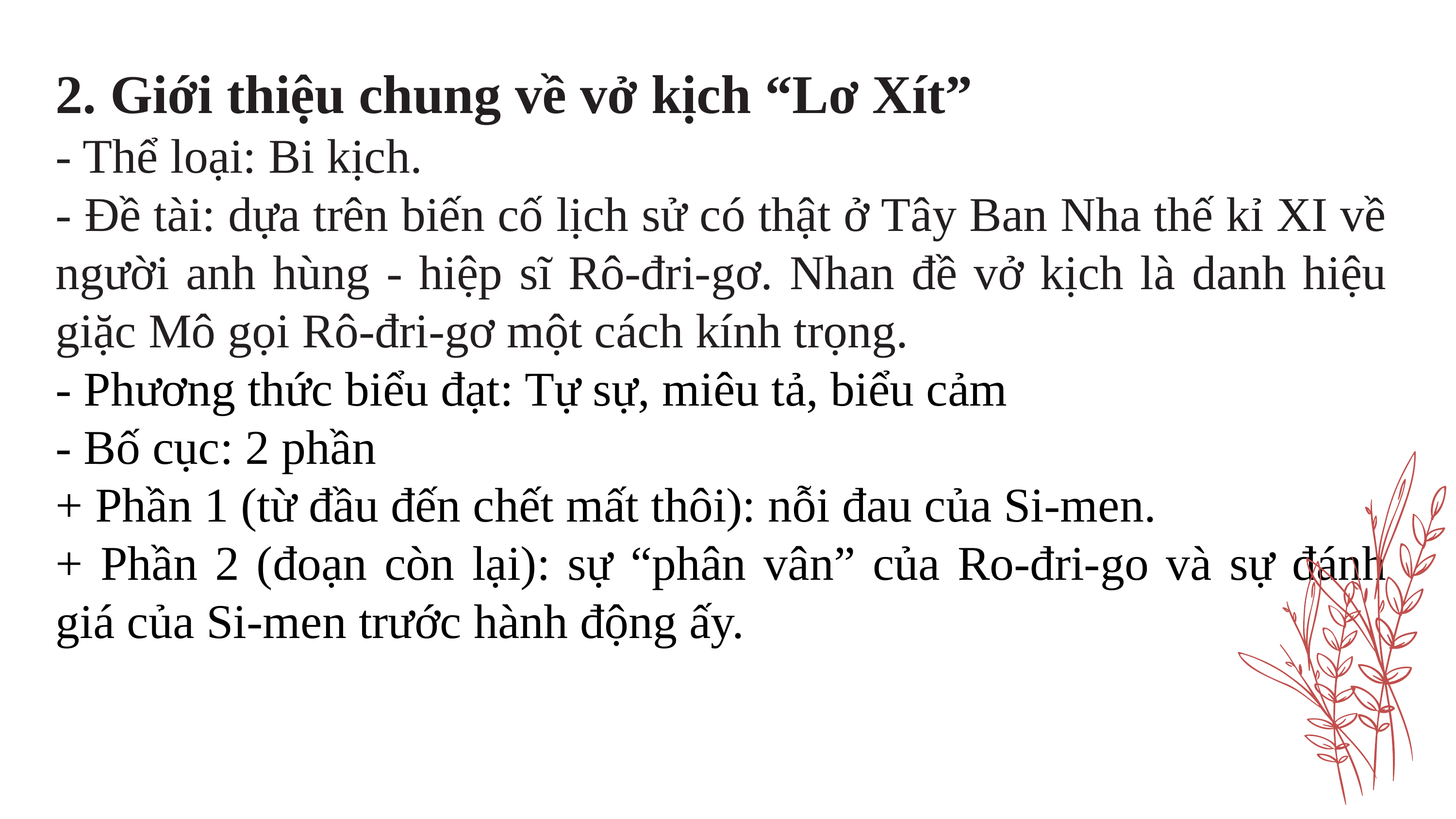

2. Giới thiệu chung về vở kịch “Lơ Xít”
- Thể loại: Bi kịch.
- Đề tài: dựa trên biến cố lịch sử có thật ở Tây Ban Nha thế kỉ XI về người anh hùng - hiệp sĩ Rô-đri-gơ. Nhan đề vở kịch là danh hiệu giặc Mô gọi Rô-đri-gơ một cách kính trọng.
- Phương thức biểu đạt: Tự sự, miêu tả, biểu cảm
- Bố cục: 2 phần
+ Phần 1 (từ đầu đến chết mất thôi): nỗi đau của Si-men.
+ Phần 2 (đoạn còn lại): sự “phân vân” của Ro-đri-go và sự đánh giá của Si-men trước hành động ấy.